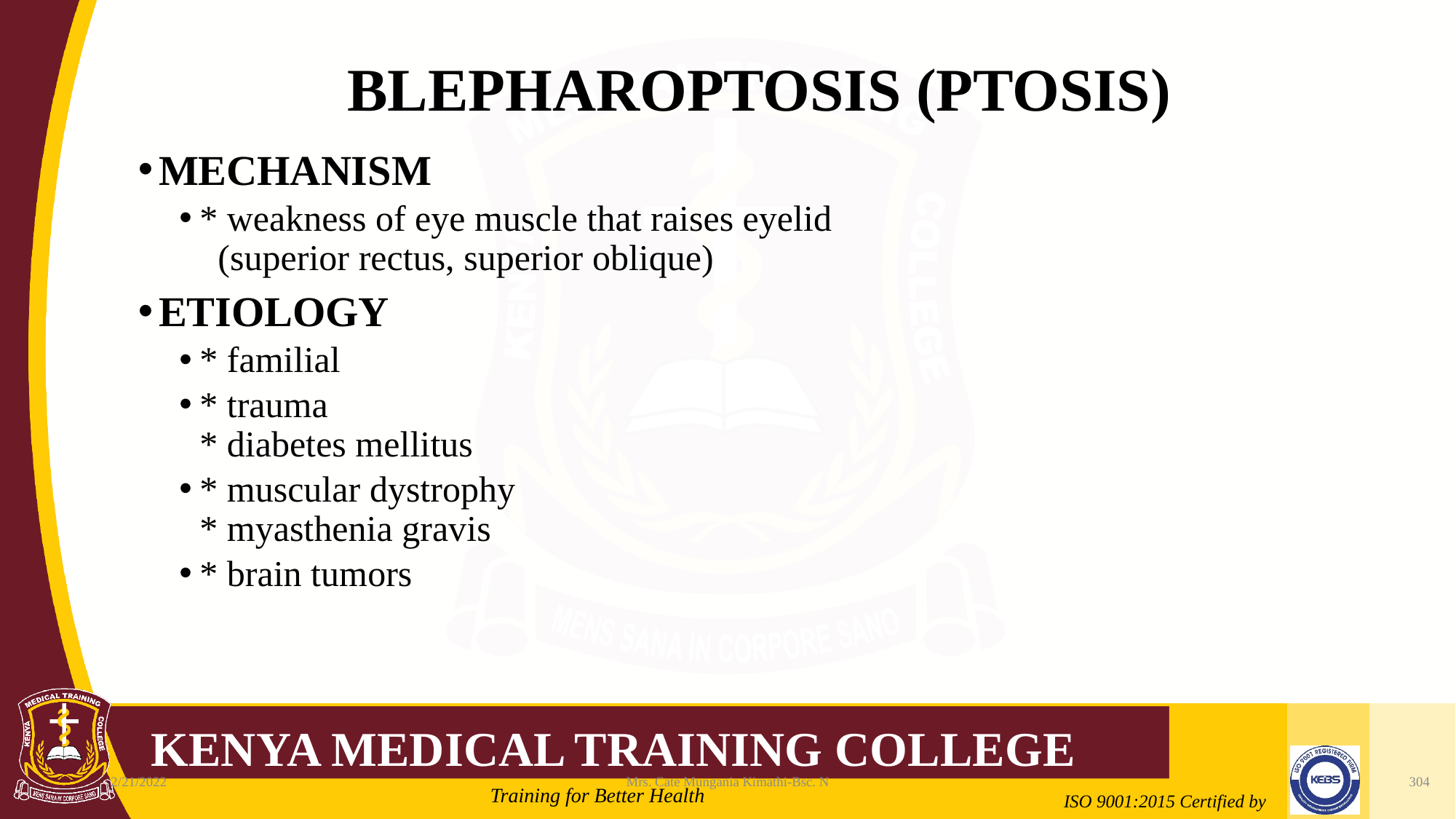

# BLEPHAROPTOSIS (PTOSIS)
MECHANISM
* weakness of eye muscle that raises eyelid
  (superior rectus, superior oblique)
ETIOLOGY
* familial
* trauma
* diabetes mellitus
* muscular dystrophy
* myasthenia gravis
* brain tumors
2/21/2022
Mrs. Cate Mungania Kimathi-Bsc. N
304